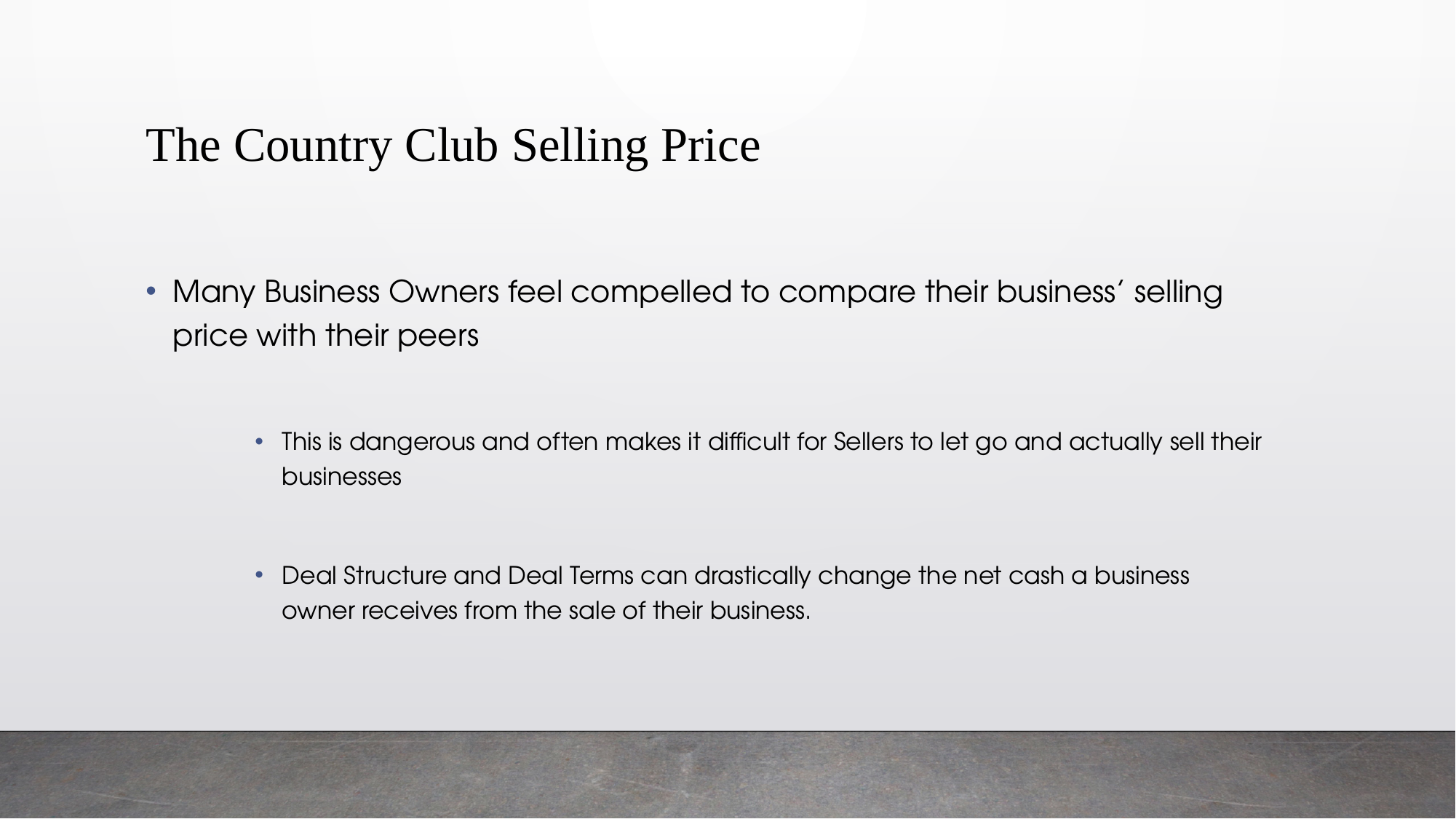

# The Country Club Selling Price
Many Business Owners feel compelled to compare their business’ selling price with their peers

This is dangerous and often makes it difficult for Sellers to let go and actually sell their businesses

Deal Structure and Deal Terms can drastically change the net cash a business owner receives from the sale of their business.